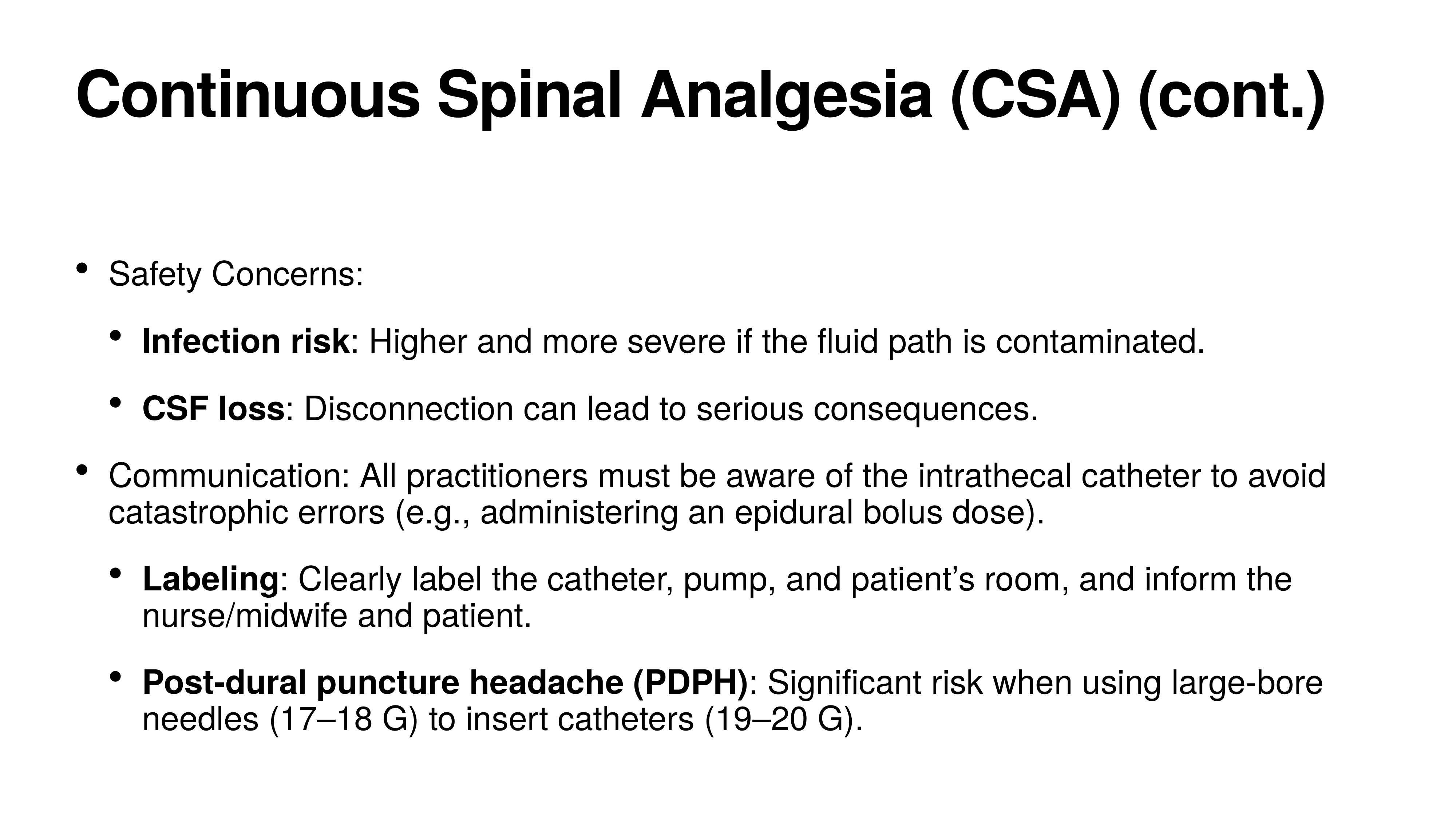

# Continuous Spinal Analgesia (CSA) (cont.)

Safety Concerns:
Infection risk: Higher and more severe if the fluid path is contaminated.
CSF loss: Disconnection can lead to serious consequences.
Communication: All practitioners must be aware of the intrathecal catheter to avoid catastrophic errors (e.g., administering an epidural bolus dose).
Labeling: Clearly label the catheter, pump, and patient’s room, and inform the nurse/midwife and patient.
Post-dural puncture headache (PDPH): Significant risk when using large-bore needles (17–18 G) to insert catheters (19–20 G).